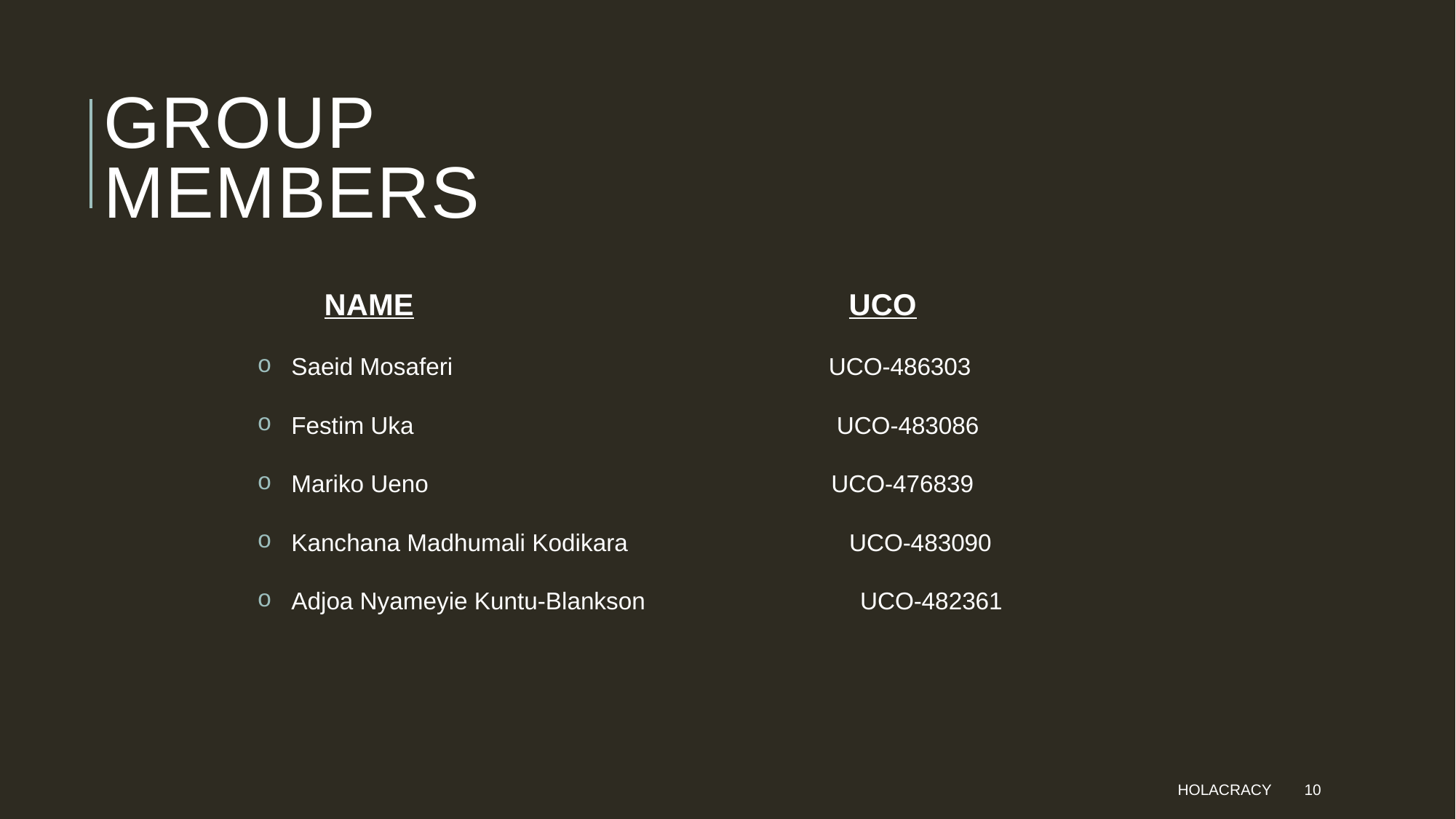

# GROUP MEMBERS
        NAME                                                    UCO
Saeid Mosaferi                                                        UCO-486303
Festim Uka                                                               UCO-483086
Mariko Ueno                                                            UCO-476839
Kanchana Madhumali Kodikara                                 UCO-483090
Adjoa Nyameyie Kuntu-Blankson                                UCO-482361

HOLACRACY
10